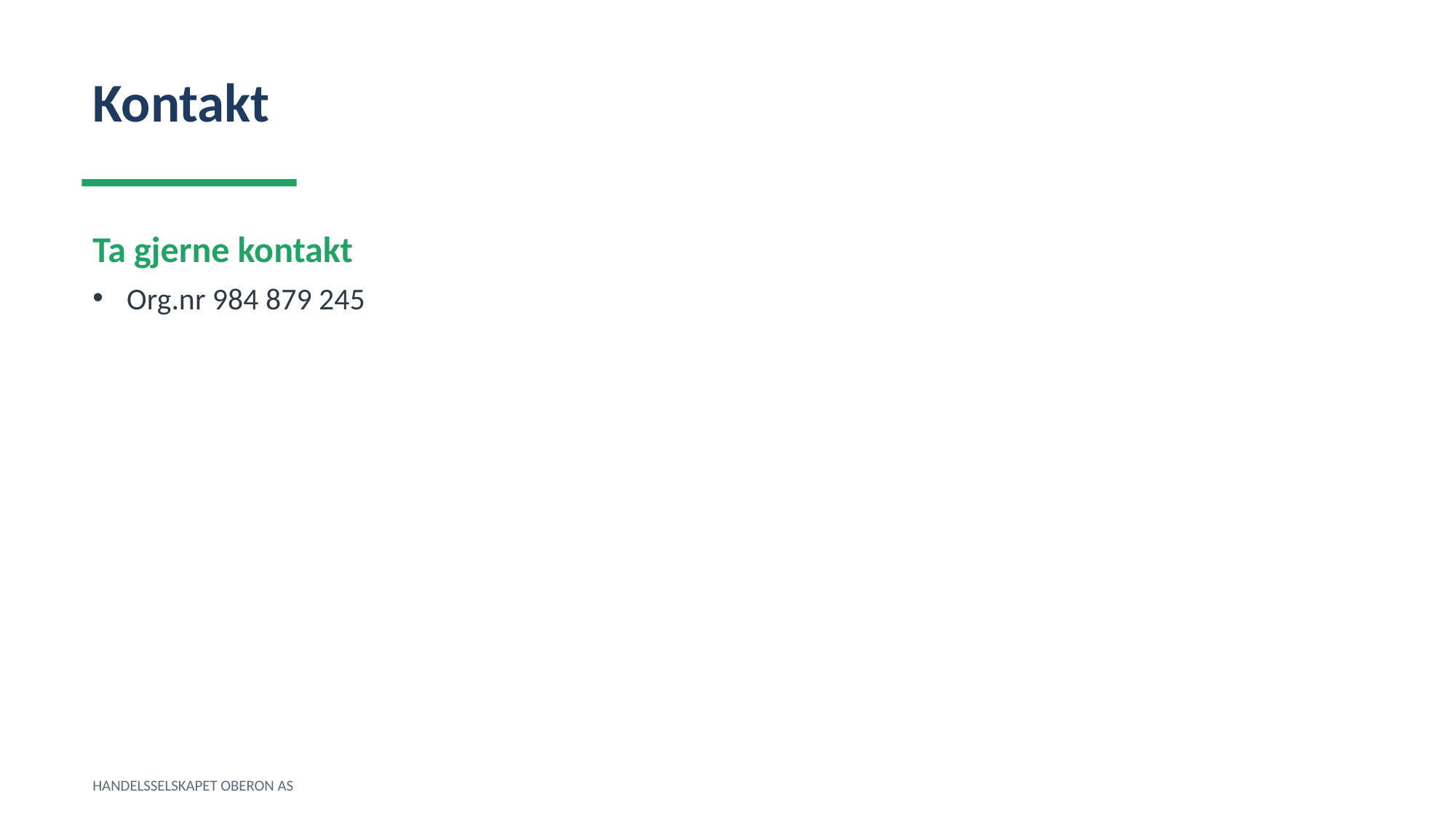

Kontakt

Ta gjerne kontakt
Org.nr 984 879 245
HANDELSSELSKAPET OBERON AS